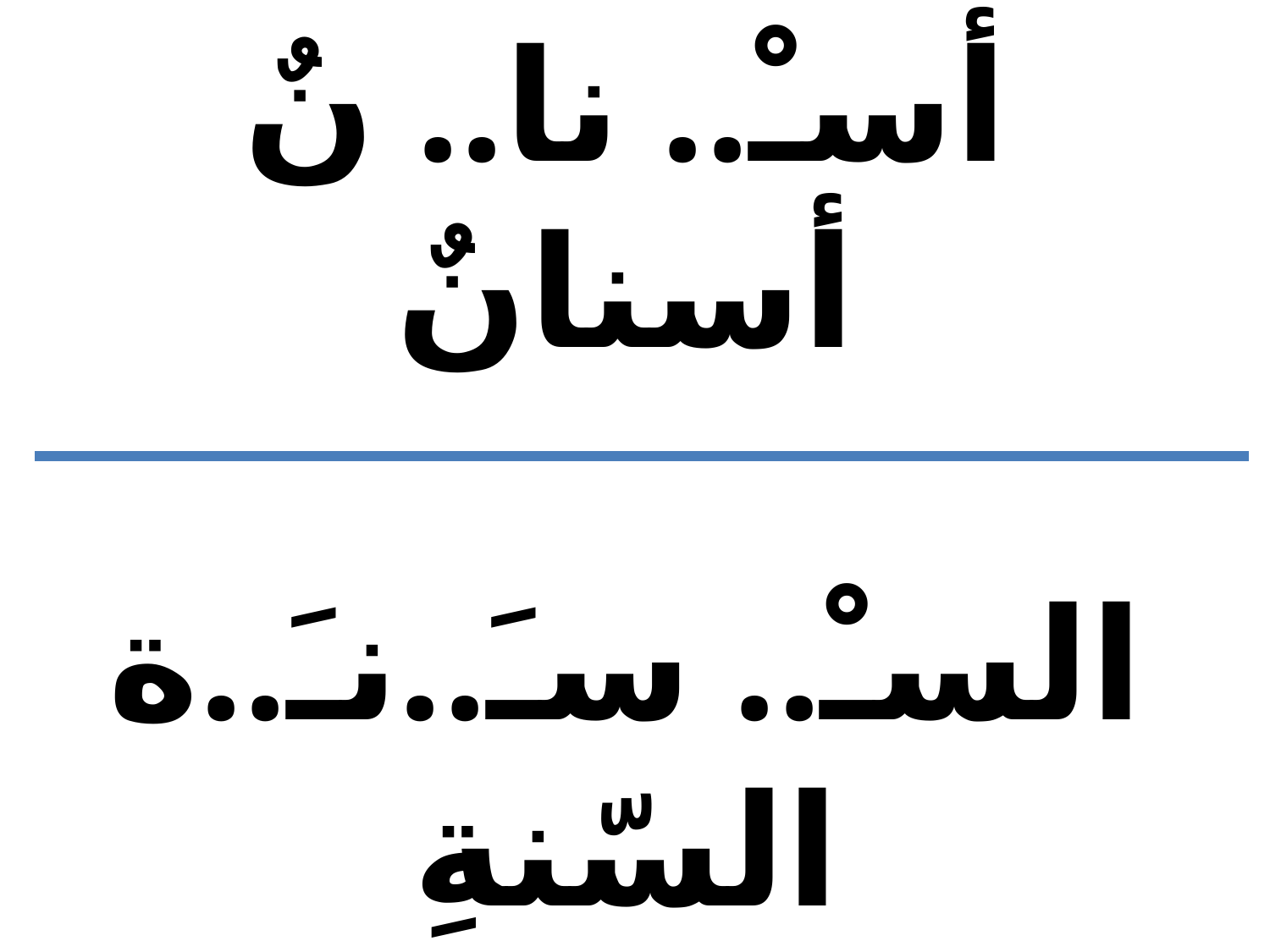

أسـْ.. نا.. نٌ
أسنانٌ

السـْ.. سـَ..نـَ..ة
السّنةِ